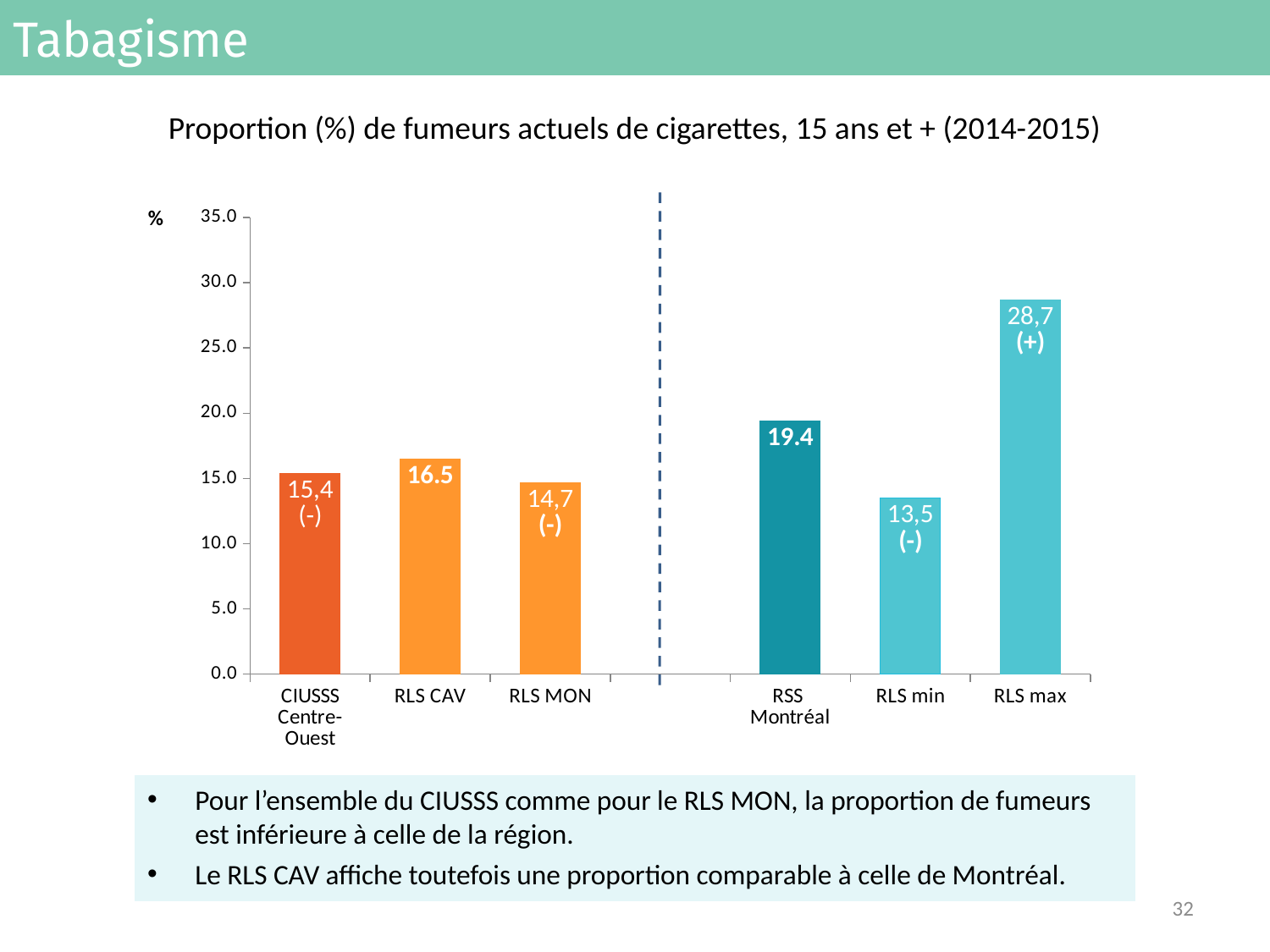

# Tabagisme
Proportion (%) de fumeurs actuels de cigarettes, 15 ans et + (2014-2015)

### Chart

| Category |  |
|---|---|
| CIUSSS
Centre-Ouest | 15.4 |
| RLS CAV | 16.5 |
| RLS MON | 14.7 |
|  | None |
| RSS
Montréal | 19.4 |
| RLS min | 13.5 |
| RLS max | 28.7 |
Pour l’ensemble du CIUSSS comme pour le RLS MON, la proportion de fumeurs est inférieure à celle de la région.
Le RLS CAV affiche toutefois une proportion comparable à celle de Montréal.
32